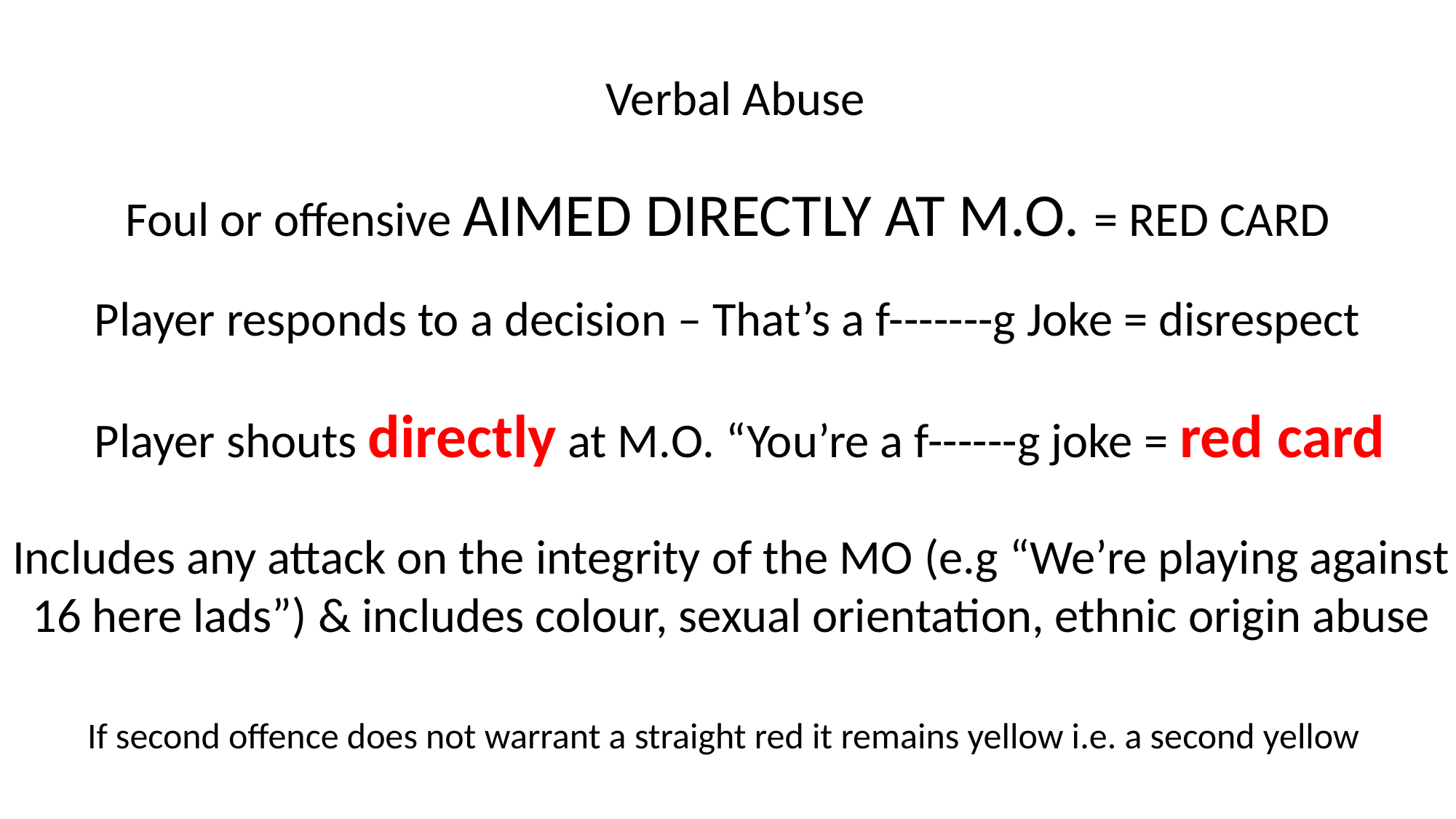

Verbal Abuse
Foul or offensive AIMED DIRECTLY AT M.O. = RED CARD
Player responds to a decision – That’s a f-------g Joke = disrespect
Player shouts directly at M.O. “You’re a f------g joke = red card
Includes any attack on the integrity of the MO (e.g “We’re playing against 16 here lads”) & includes colour, sexual orientation, ethnic origin abuse
If second offence does not warrant a straight red it remains yellow i.e. a second yellow